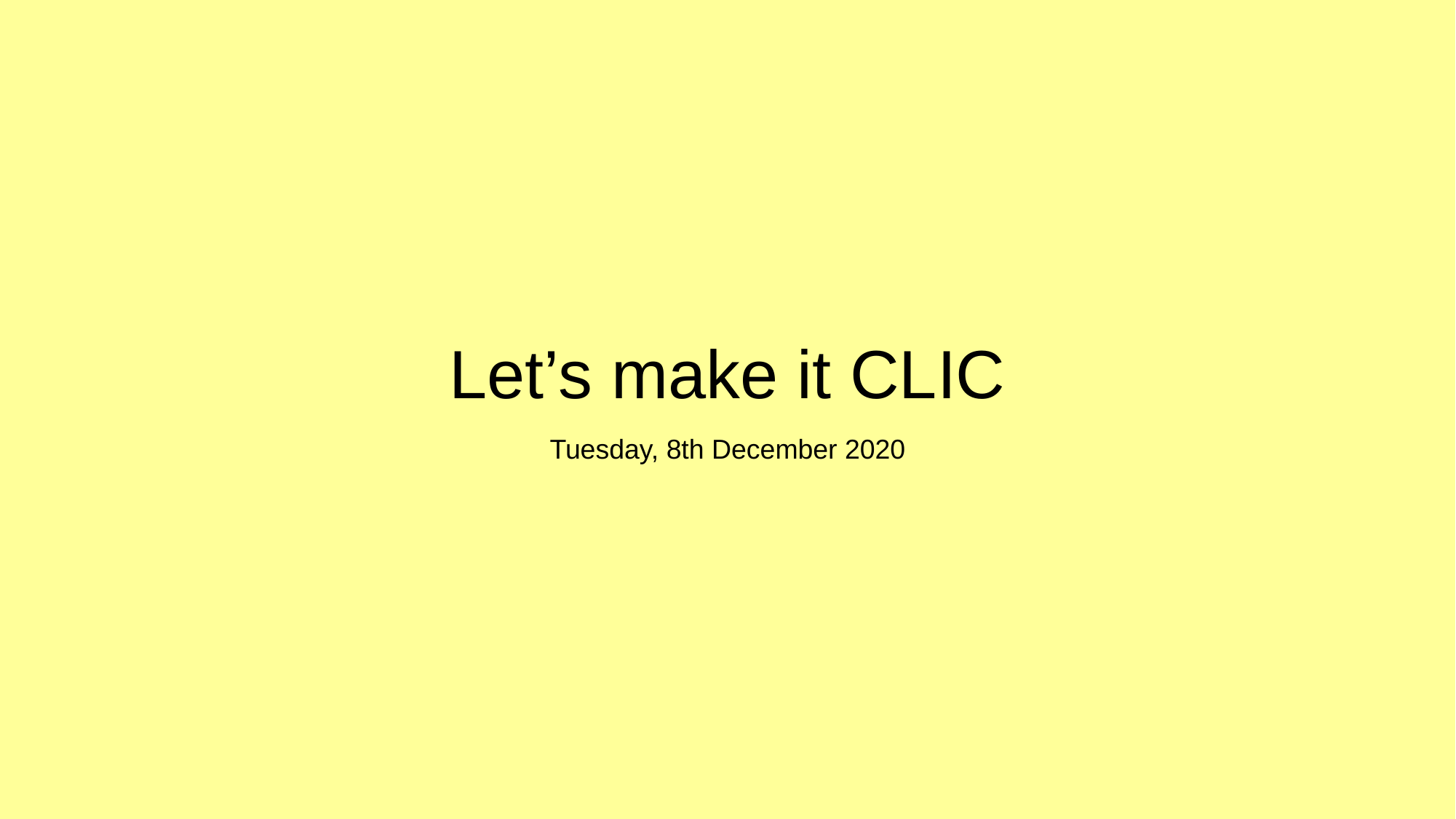

# Let’s make it CLIC
Tuesday, 8th December 2020